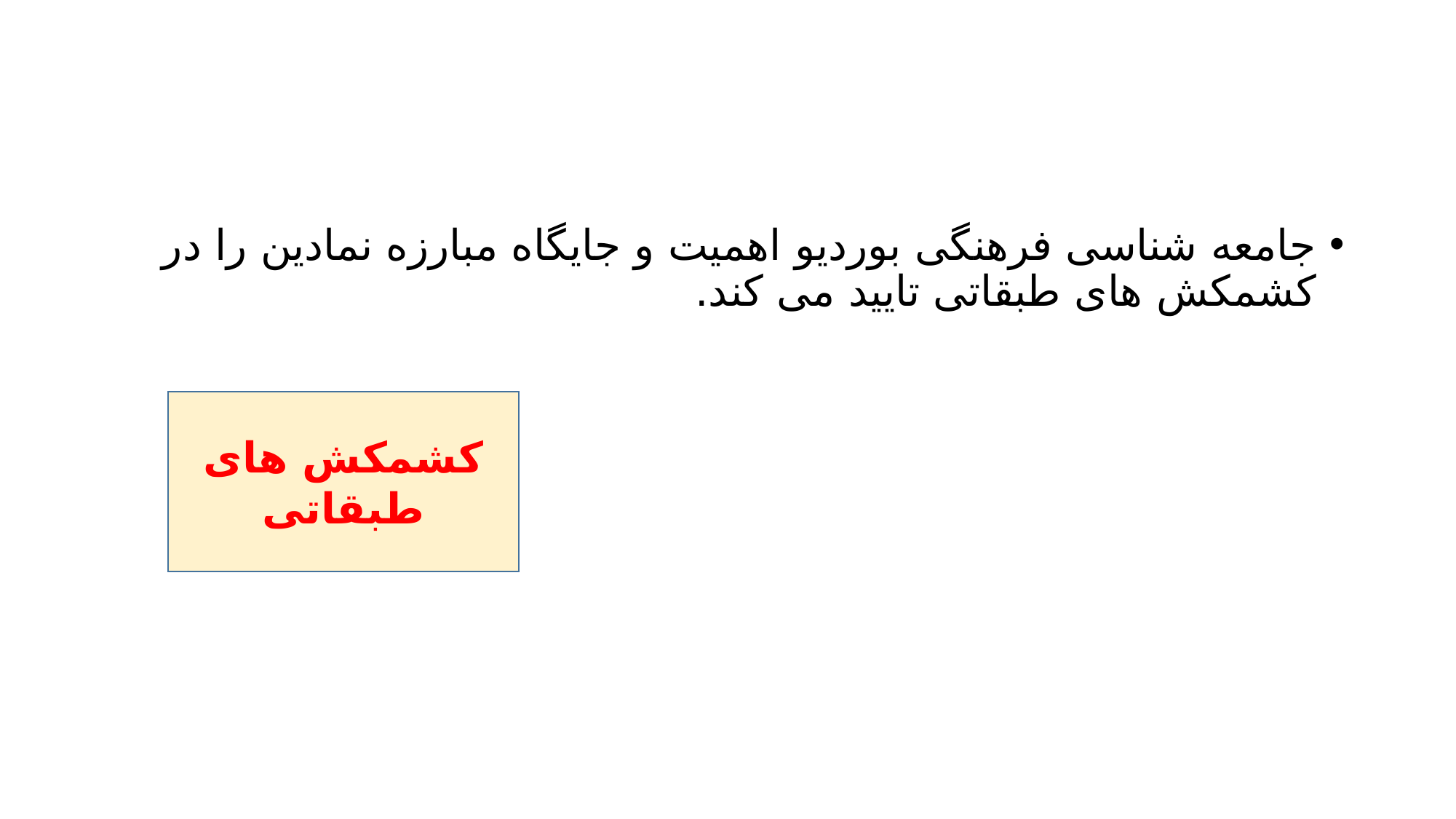

#
جامعه شناسی فرهنگی بوردیو اهمیت و جایگاه مبارزه نمادین را در کشمکش های طبقاتی تایید می کند.
کشمکش های طبقاتی